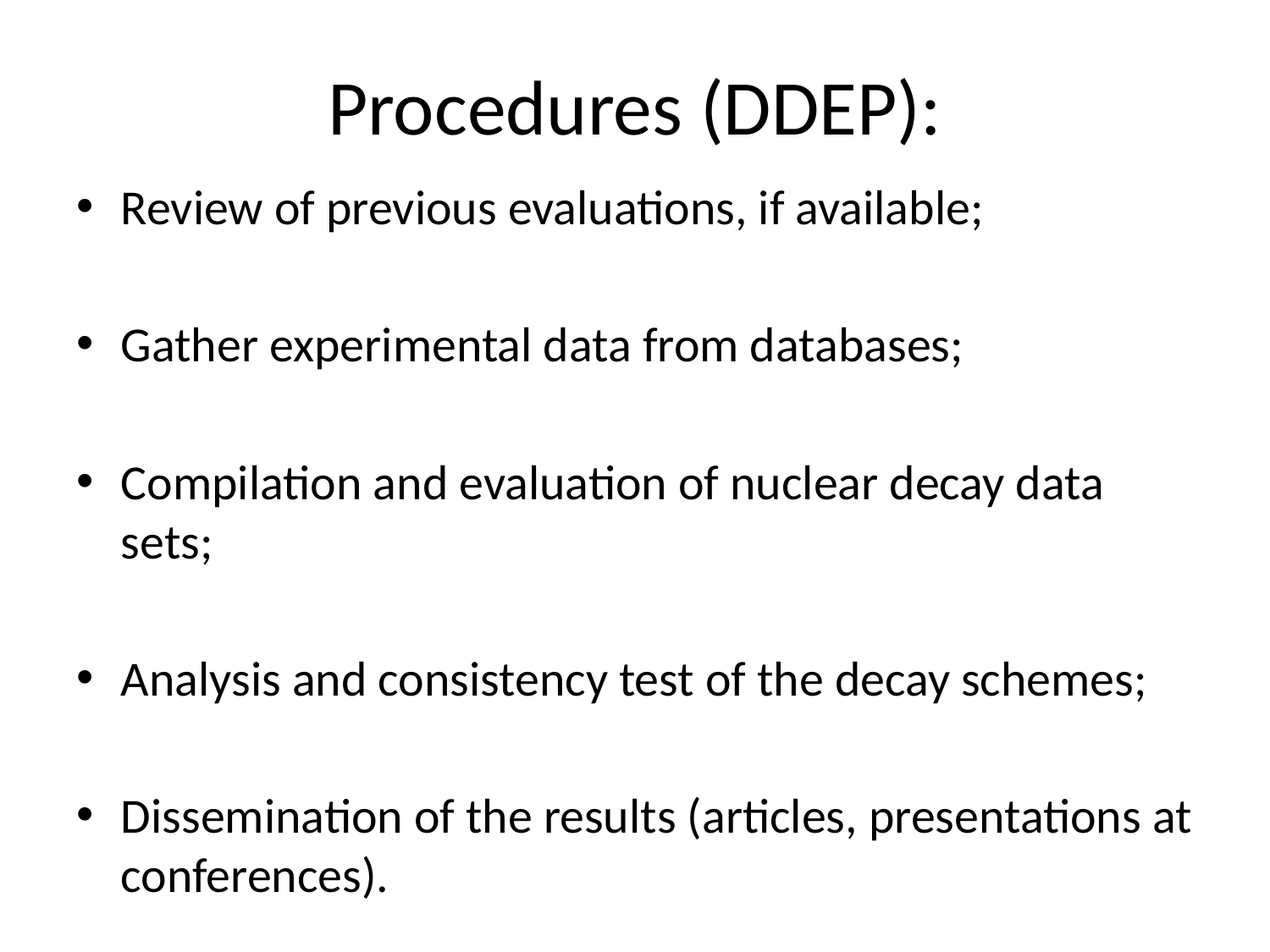

# Procedures (DDEP):
Review of previous evaluations, if available;

Gather experimental data from databases;

Compilation and evaluation of nuclear decay data sets;

Analysis and consistency test of the decay schemes;

Dissemination of the results (articles, presentations at conferences).